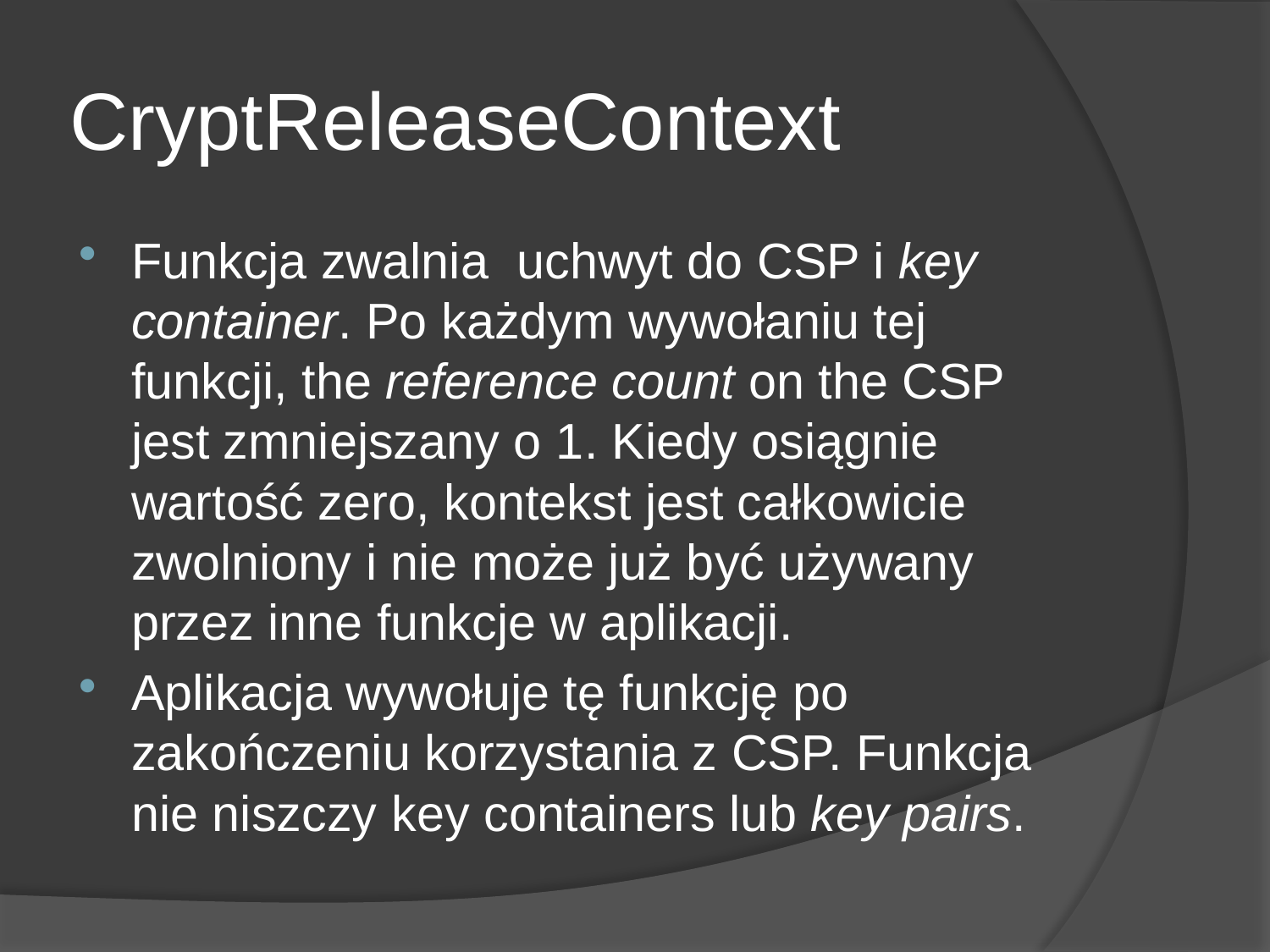

# CryptReleaseContext
Funkcja zwalnia  uchwyt do CSP i key container. Po każdym wywołaniu tej funkcji, the reference count on the CSP jest zmniejszany o 1. Kiedy osiągnie wartość zero, kontekst jest całkowicie zwolniony i nie może już być używany przez inne funkcje w aplikacji.
Aplikacja wywołuje tę funkcję po zakończeniu korzystania z CSP. Funkcja nie niszczy key containers lub key pairs.